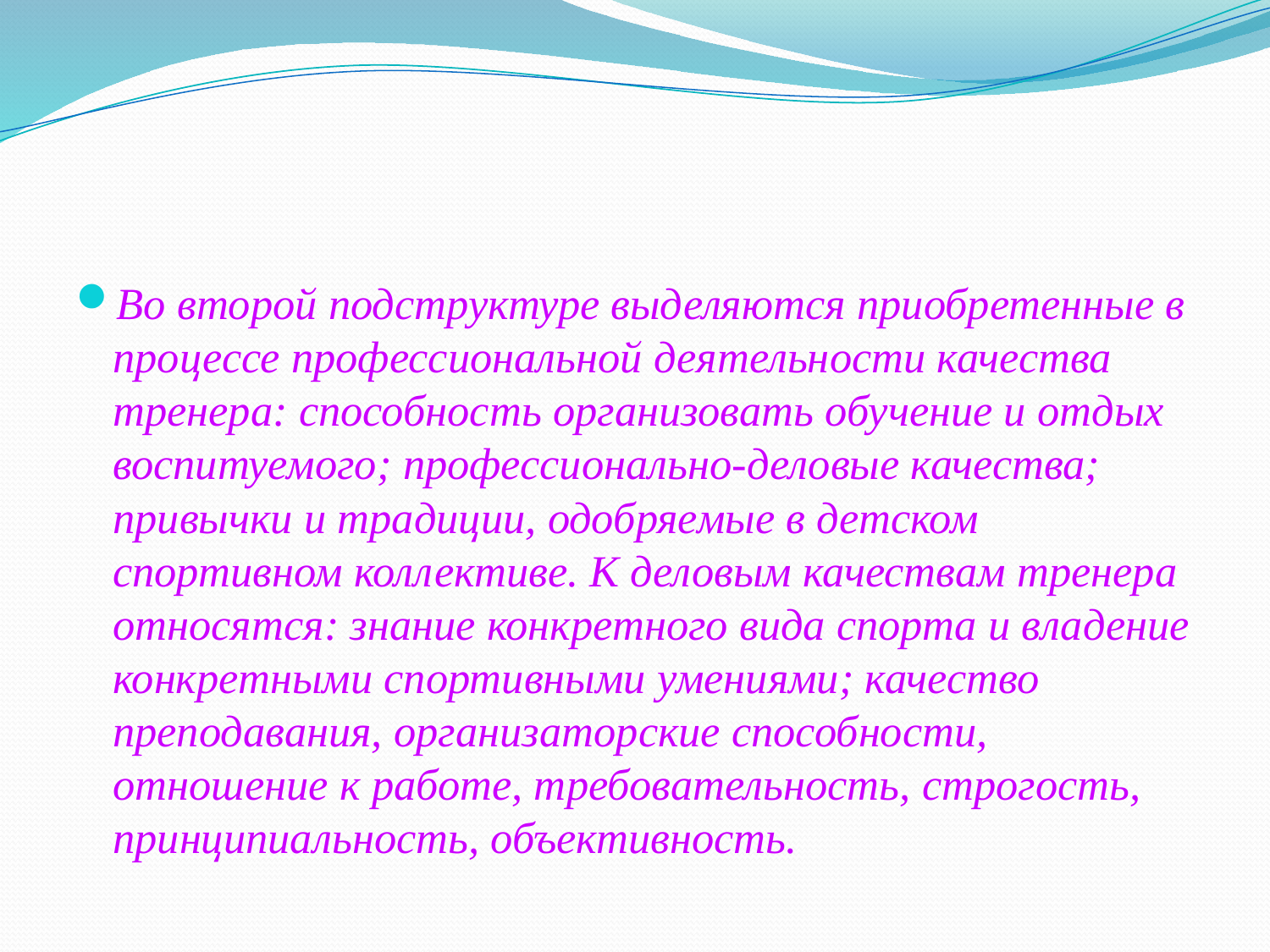

Во второй подструктуре выделяются приобретенные в процессе профессиональной деятельности качества тренера: способность организовать обучение и отдых воспитуемого; профессионально-деловые качества; привычки и традиции, одобряемые в детском спортивном коллективе. К деловым качествам тренера относятся: знание конкретного вида спорта и владение конкретными спортивными умениями; качество преподавания, организаторские способности, отношение к работе, требовательность, строгость, принципиальность, объективность.